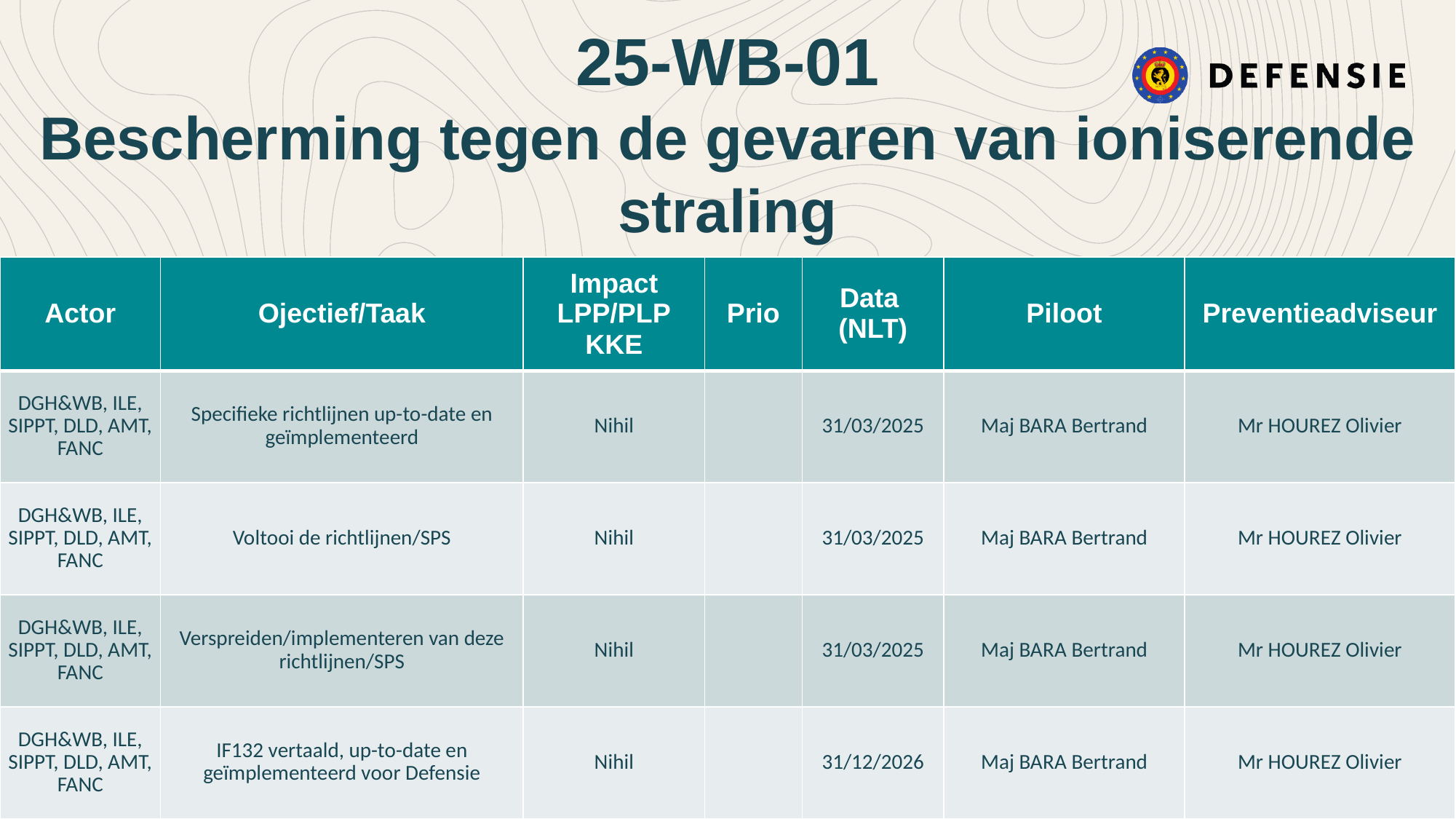

25-WB-01
Bescherming tegen de gevaren van ioniserende straling
| Actor | Ojectief/Taak | Impact LPP/PLP KKE | Prio | Data (NLT) | Piloot | Preventieadviseur |
| --- | --- | --- | --- | --- | --- | --- |
| DGH&WB, ILE, SIPPT, DLD, AMT, FANC | Specifieke richtlijnen up-to-date en geïmplementeerd | Nihil |  | 31/03/2025 | Maj BARA Bertrand | Mr HOUREZ Olivier |
| DGH&WB, ILE, SIPPT, DLD, AMT, FANC | Voltooi de richtlijnen/SPS | Nihil |  | 31/03/2025 | Maj BARA Bertrand | Mr HOUREZ Olivier |
| DGH&WB, ILE, SIPPT, DLD, AMT, FANC | Verspreiden/implementeren van deze richtlijnen/SPS | Nihil |  | 31/03/2025 | Maj BARA Bertrand | Mr HOUREZ Olivier |
| DGH&WB, ILE, SIPPT, DLD, AMT, FANC | IF132 vertaald, up-to-date en geïmplementeerd voor Defensie | Nihil |  | 31/12/2026 | Maj BARA Bertrand | Mr HOUREZ Olivier |